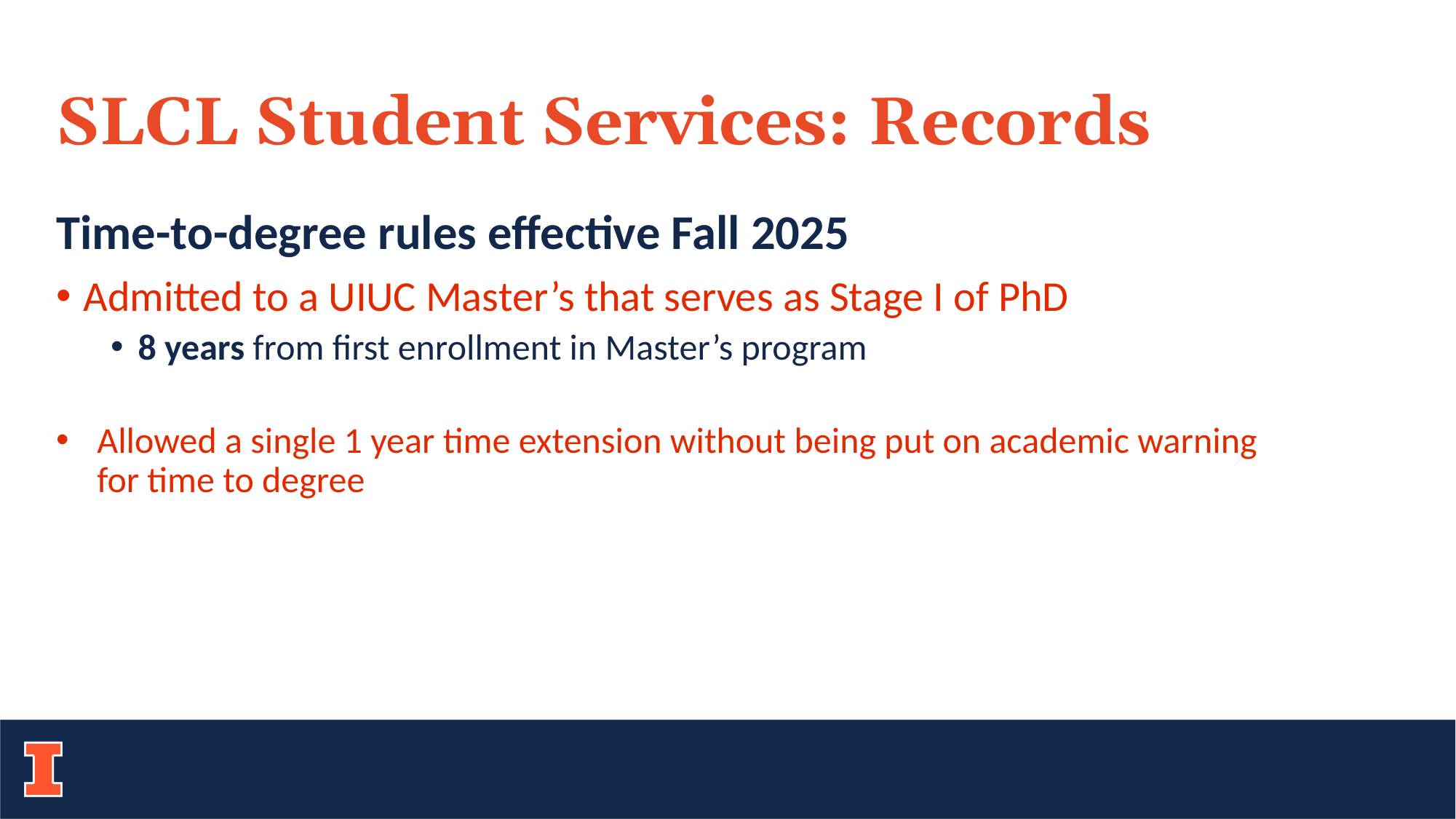

# SLCL Student Services: Records
Time-to-degree rules effective Fall 2025
Admitted to a UIUC Master’s that serves as Stage I of PhD
8 years from first enrollment in Master’s program

Allowed a single 1 year time extension without being put on academic warning for time to degree